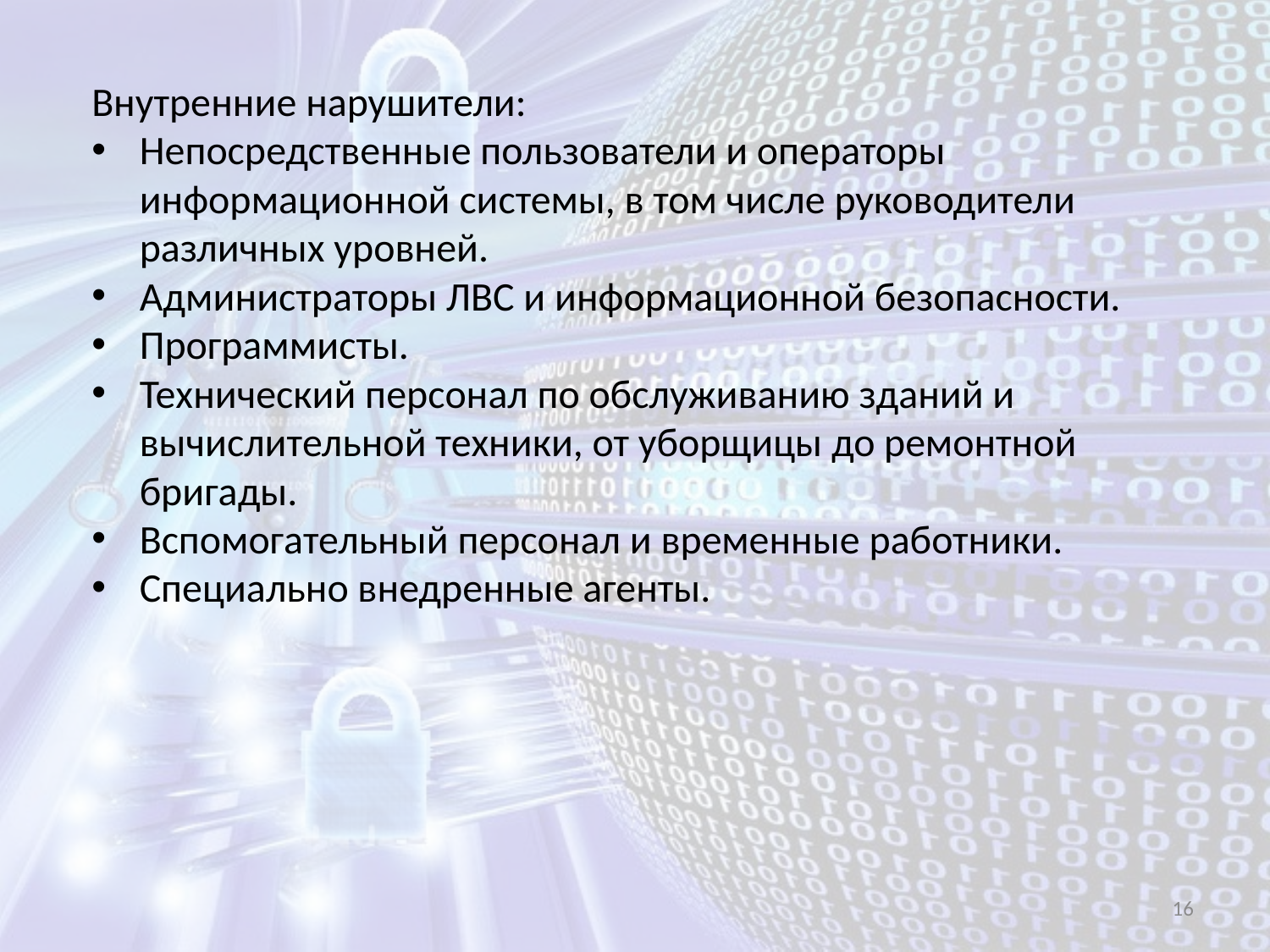

Внутренние нарушители:
Непосредственные пользователи и операторы информационной системы, в том числе руководители различных уровней.
Администраторы ЛВС и информационной безопасности.
Программисты.
Технический персонал по обслуживанию зданий и вычислительной техники, от уборщицы до ремонтной бригады.
Вспомогательный персонал и временные работники.
Специально внедренные агенты.
16